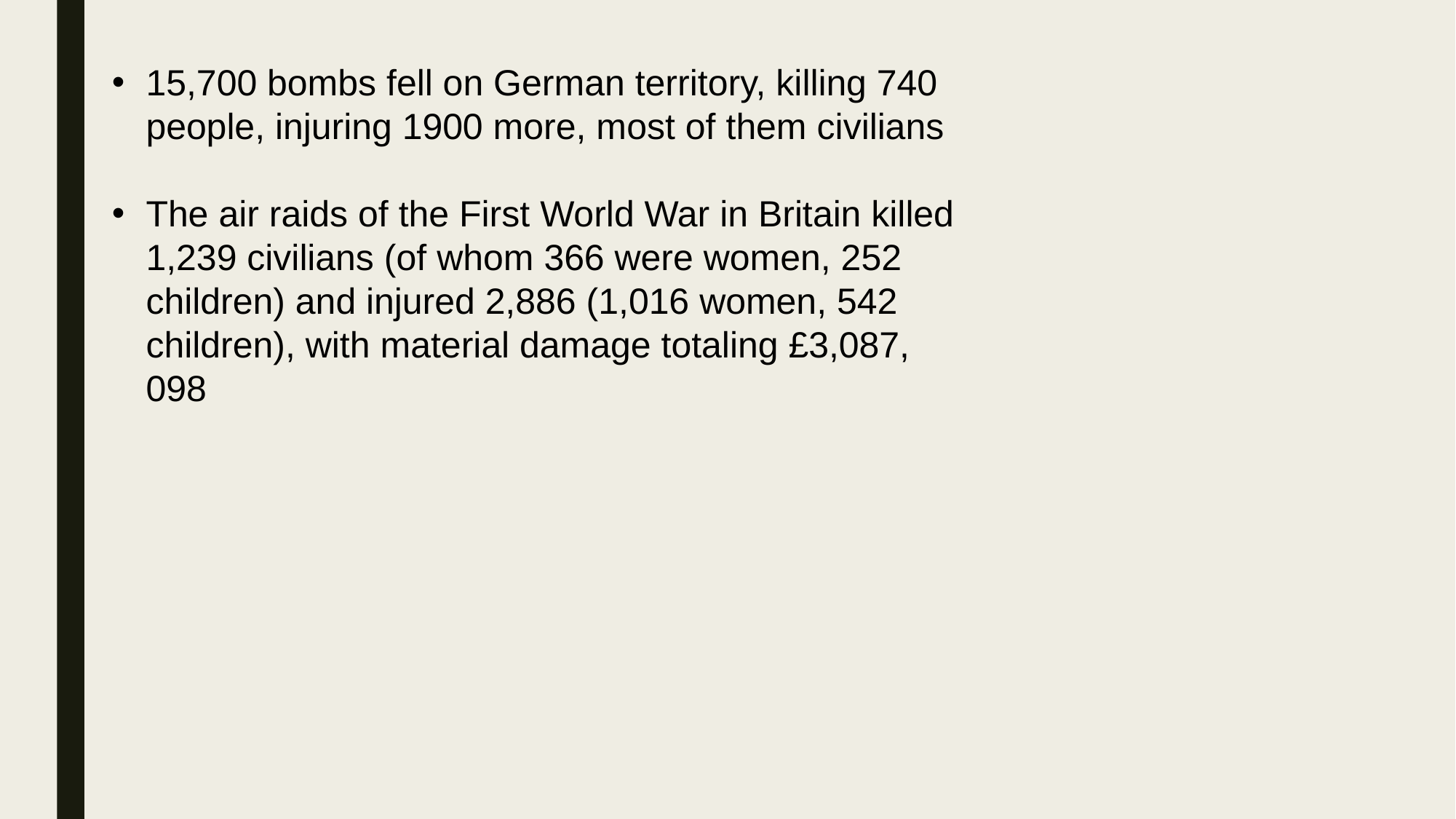

15,700 bombs fell on German territory, killing 740 people, injuring 1900 more, most of them civilians

The air raids of the First World War in Britain killed 1,239 civilians (of whom 366 were women, 252 children) and injured 2,886 (1,016 women, 542 children), with material damage totaling £3,087, 098